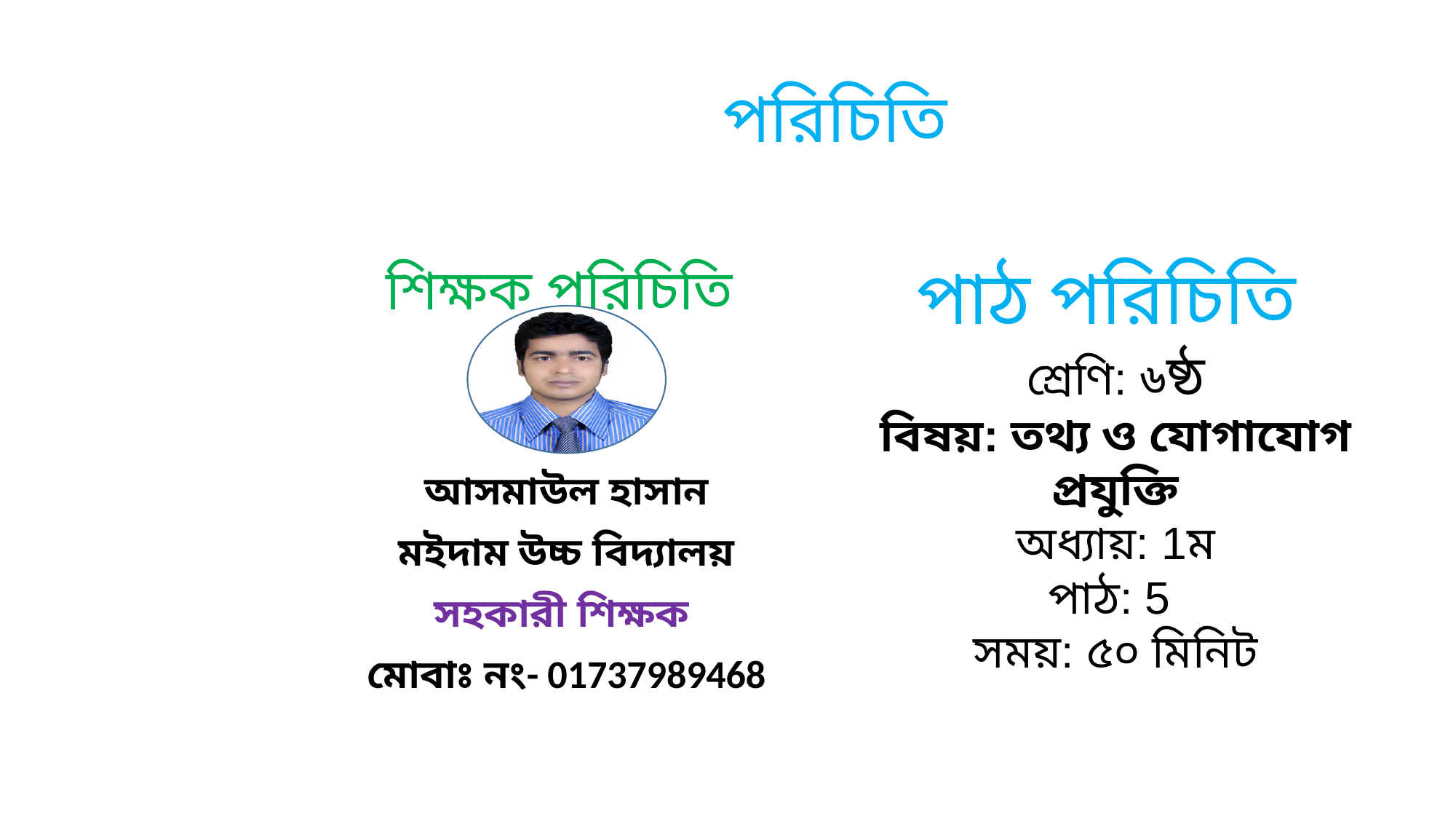

পরিচিতি
পাঠ পরিচিতি
শ্রেণি: ৬ষ্ঠ
বিষয়: তথ্য ও যোগাযোগ প্রযুক্তি
অধ্যায়: 1ম
পাঠ: 5
সময়: ৫০ মিনিট
শিক্ষক পরিচিতি

আসমাউল হাসান
মইদাম উচ্চ বিদ্যালয়
সহকারী শিক্ষক
মোবাঃ নং- 01737989468